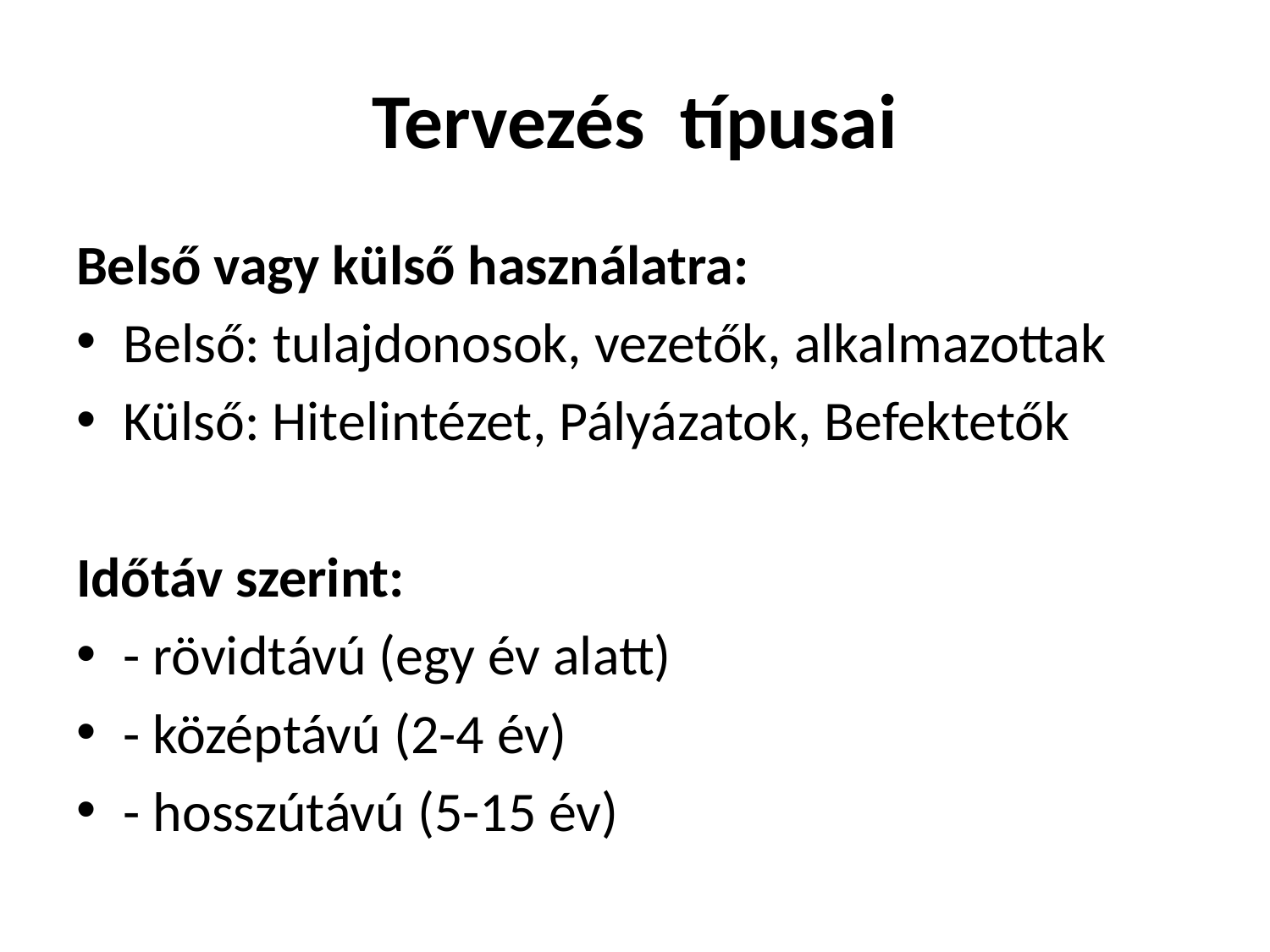

# Tervezés  típusai
Belső vagy külső használatra:
Belső: tulajdonosok, vezetők, alkalmazottak
Külső: Hitelintézet, Pályázatok, Befektetők

Időtáv szerint:
- rövidtávú (egy év alatt)
- középtávú (2-4 év)
- hosszútávú (5-15 év)